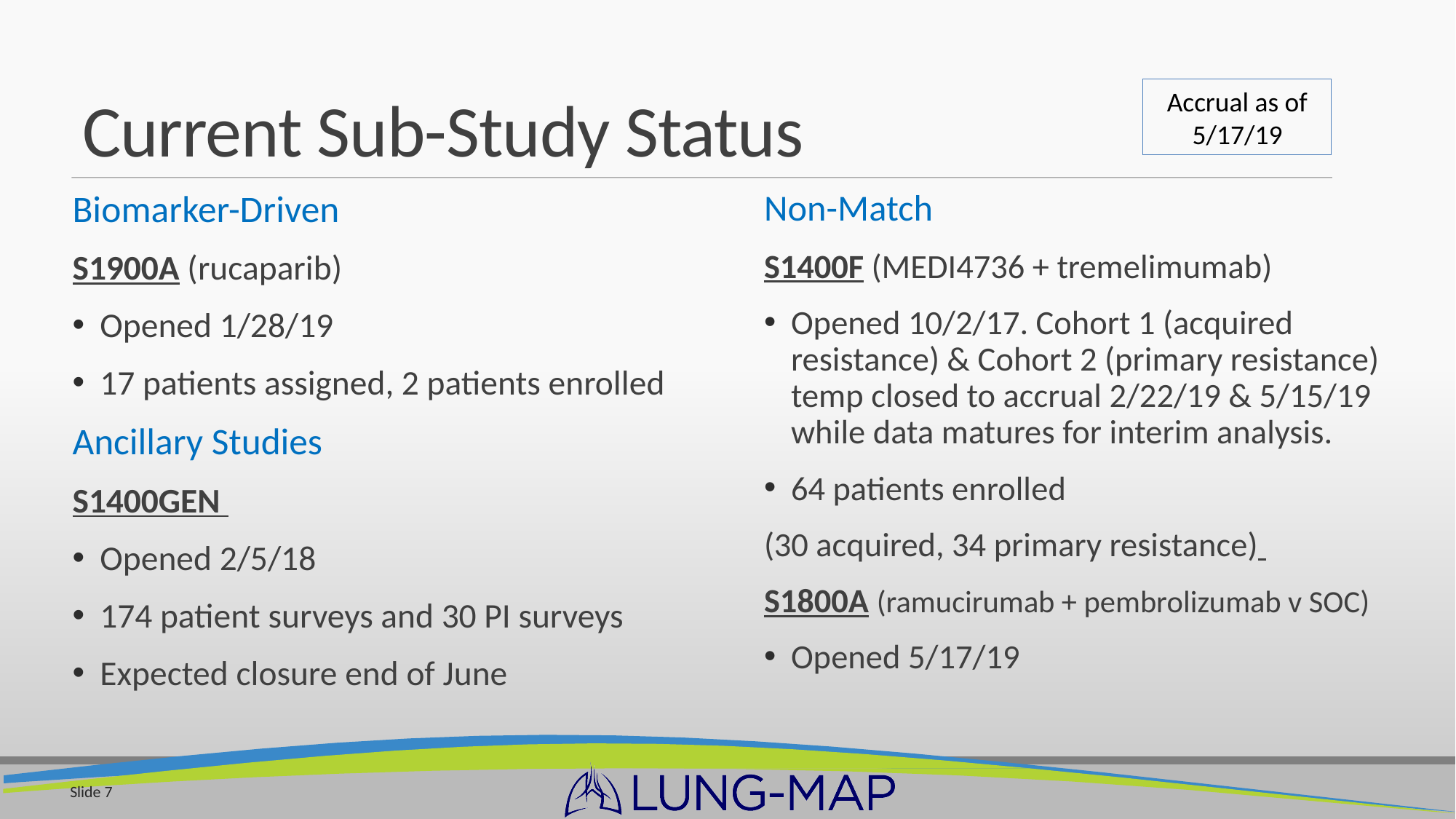

# Current Sub-Study Status
Accrual as of 5/17/19
Biomarker-Driven
S1900A (rucaparib)
Opened 1/28/19
17 patients assigned, 2 patients enrolled
Ancillary Studies
S1400GEN
Opened 2/5/18
174 patient surveys and 30 PI surveys
Expected closure end of June

Non-Match
S1400F (MEDI4736 + tremelimumab)
Opened 10/2/17. Cohort 1 (acquired resistance) & Cohort 2 (primary resistance) temp closed to accrual 2/22/19 & 5/15/19 while data matures for interim analysis.
64 patients enrolled
(30 acquired, 34 primary resistance)
S1800A (ramucirumab + pembrolizumab v SOC)
Opened 5/17/19
Slide 7